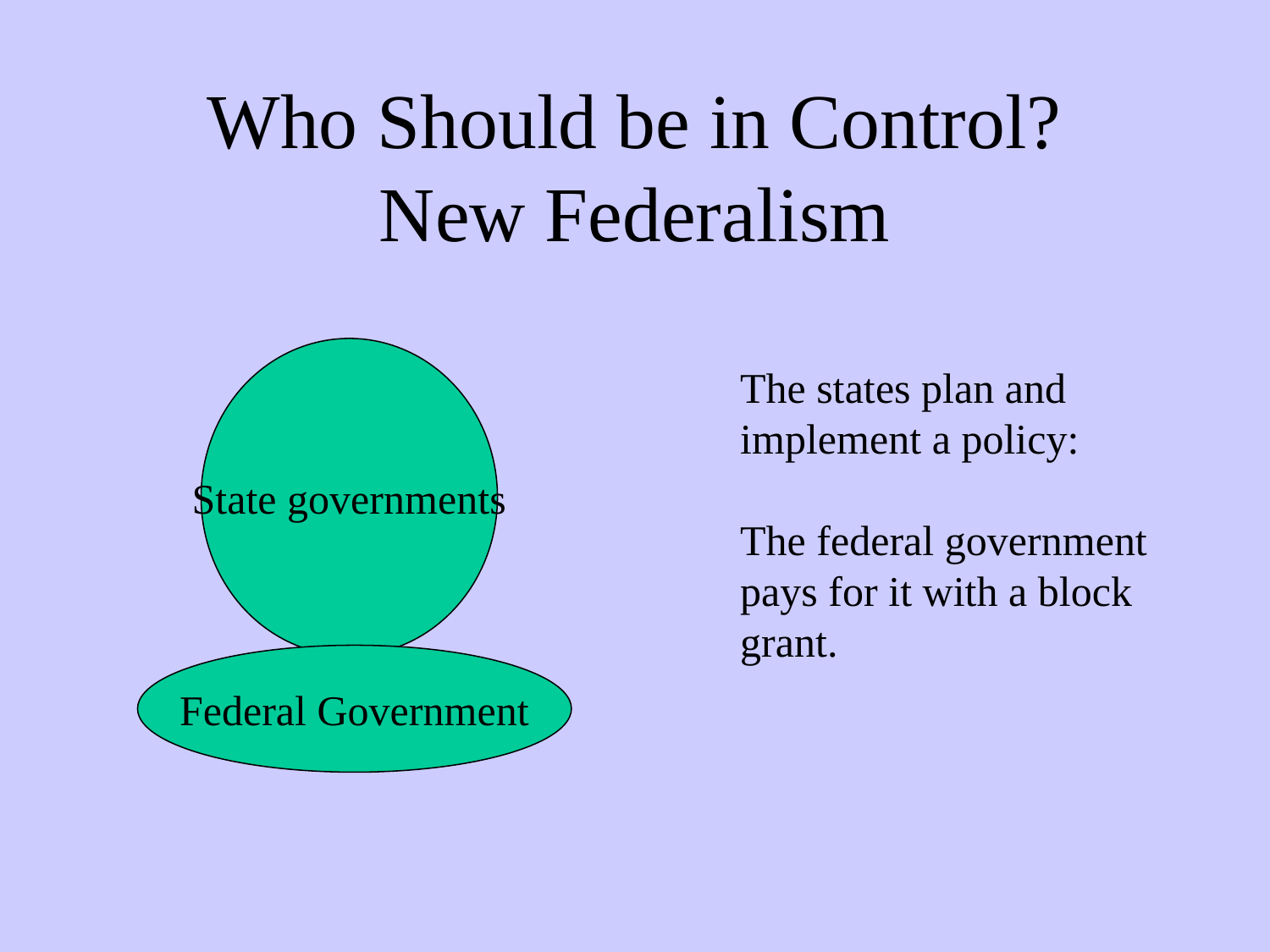

# Who Should be in Control? New Federalism

State governments
The states plan and
implement a policy:

The federal government
pays for it with a block
grant.
Federal Government